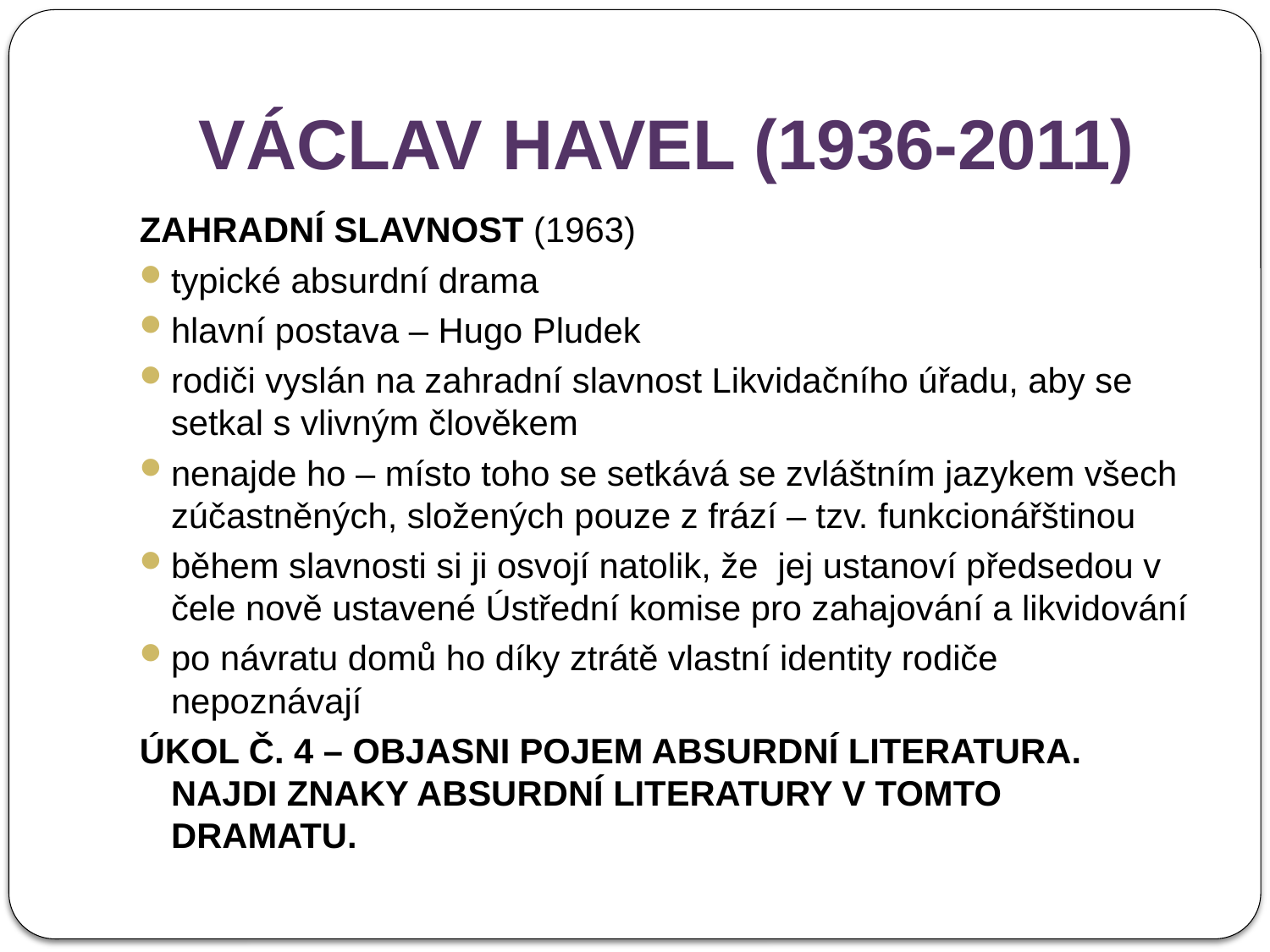

# VÁCLAV HAVEL (1936-2011)
ZAHRADNÍ SLAVNOST (1963)
typické absurdní drama
hlavní postava – Hugo Pludek
rodiči vyslán na zahradní slavnost Likvidačního úřadu, aby se setkal s vlivným člověkem
nenajde ho – místo toho se setkává se zvláštním jazykem všech zúčastněných, složených pouze z frází – tzv. funkcionářštinou
během slavnosti si ji osvojí natolik, že  jej ustanoví předsedou v čele nově ustavené Ústřední komise pro zahajování a likvidování
po návratu domů ho díky ztrátě vlastní identity rodiče nepoznávají
ÚKOL Č. 4 – OBJASNI POJEM ABSURDNÍ LITERATURA. NAJDI ZNAKY ABSURDNÍ LITERATURY V TOMTO DRAMATU.